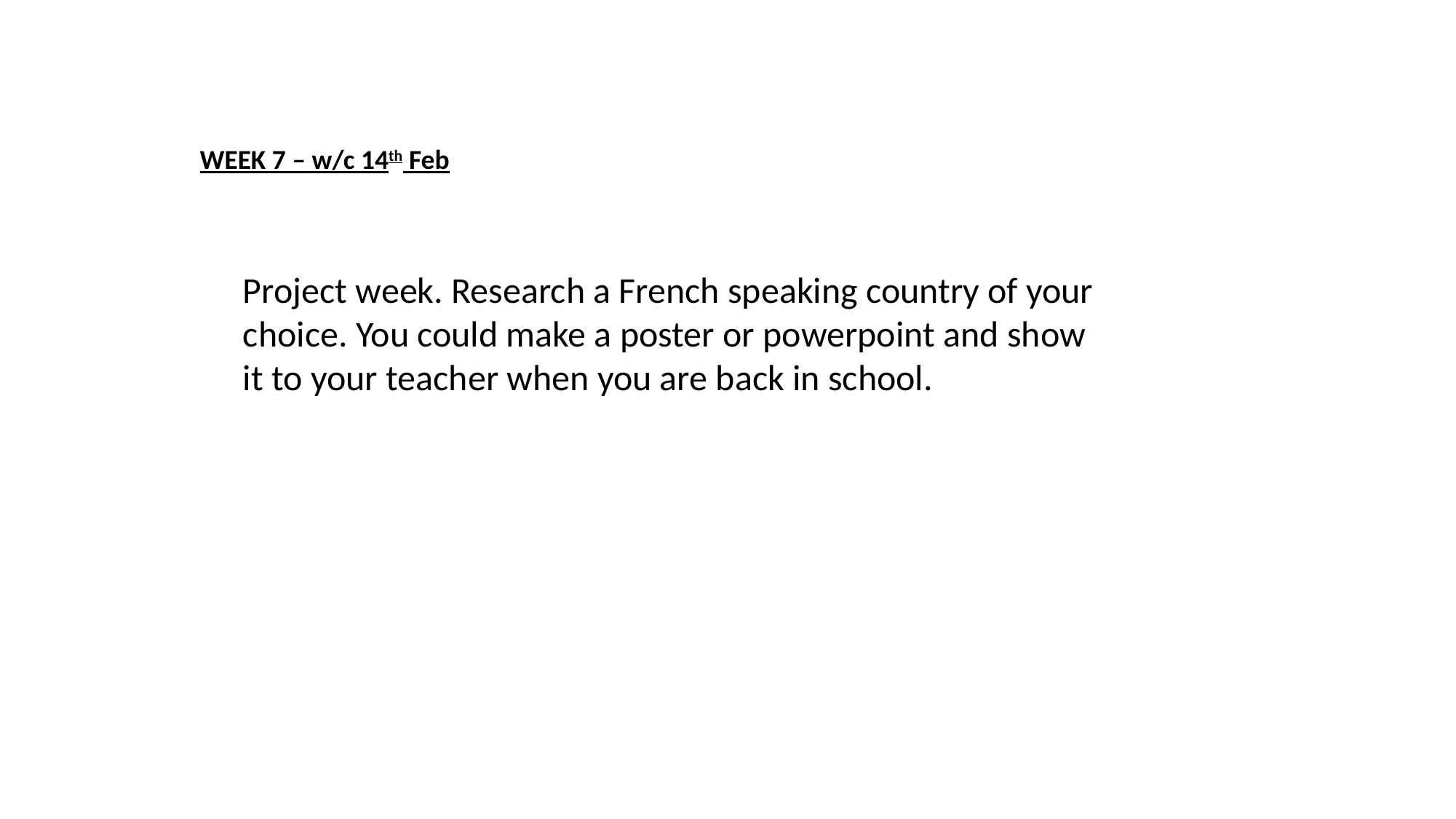

WEEK 7 – w/c 14th Feb
Project week. Research a French speaking country of your choice. You could make a poster or powerpoint and show it to your teacher when you are back in school.